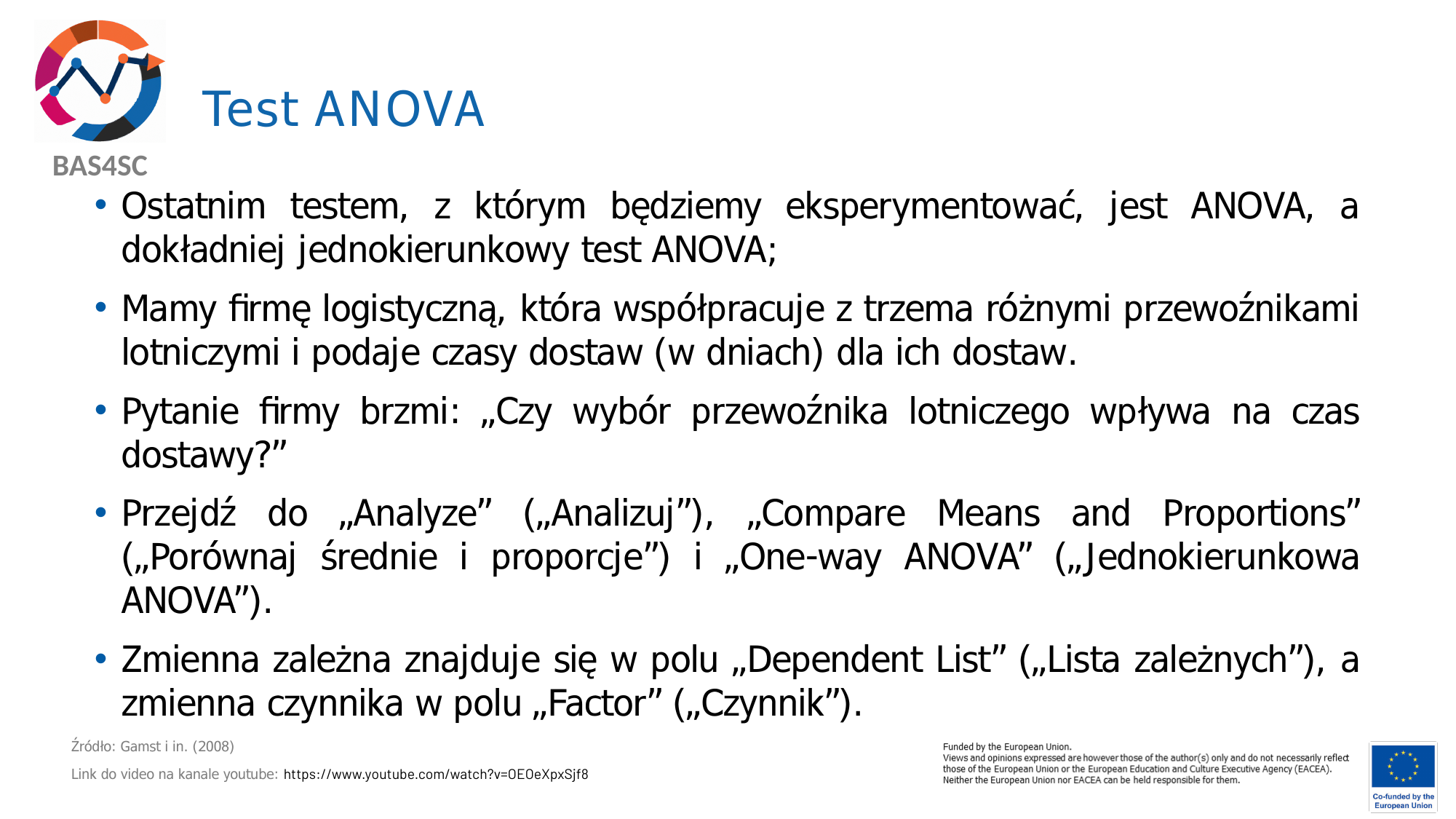

# Test ANOVA
Ostatnim testem, z którym będziemy eksperymentować, jest ANOVA, a dokładniej jednokierunkowy test ANOVA;
Mamy firmę logistyczną, która współpracuje z trzema różnymi przewoźnikami lotniczymi i podaje czasy dostaw (w dniach) dla ich dostaw.
Pytanie firmy brzmi: „Czy wybór przewoźnika lotniczego wpływa na czas dostawy?”
Przejdź do „Analyze” („Analizuj”), „Compare Means and Proportions” („Porównaj średnie i proporcje”) i „One-way ANOVA” („Jednokierunkowa ANOVA”).
Zmienna zależna znajduje się w polu „Dependent List” („Lista zależnych”), a zmienna czynnika w polu „Factor” („Czynnik”).
Źródło: Gamst i in. (2008)
Link do video na kanale youtube: https://www.youtube.com/watch?v=OEOeXpxSjf8